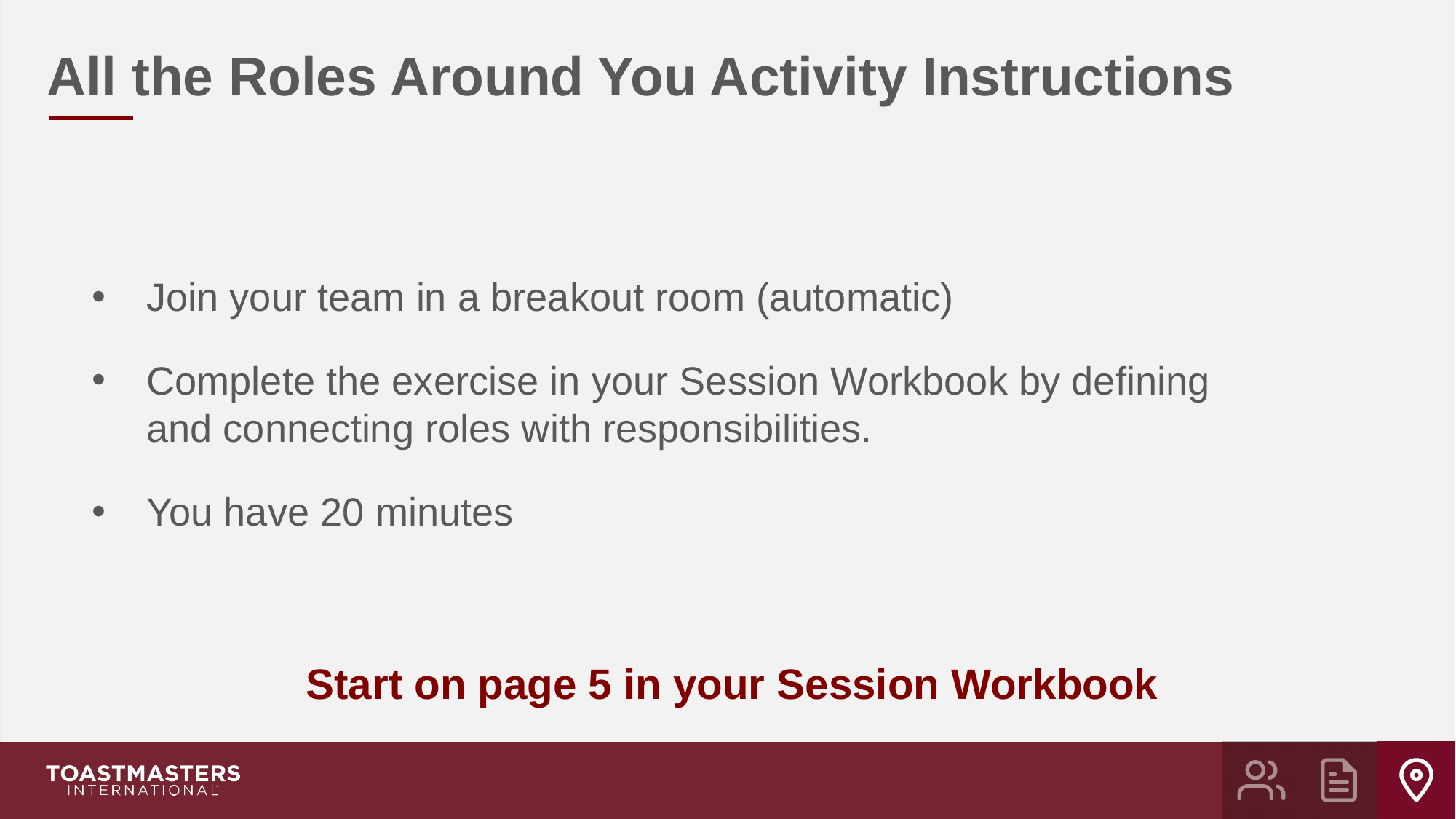

All the Roles Around You Activity Instructions
Join your team in a breakout room (automatic)
Complete the exercise in your Session Workbook by defining and connecting roles with responsibilities.
You have 20 minutes
Start on page 5 in your Session Workbook